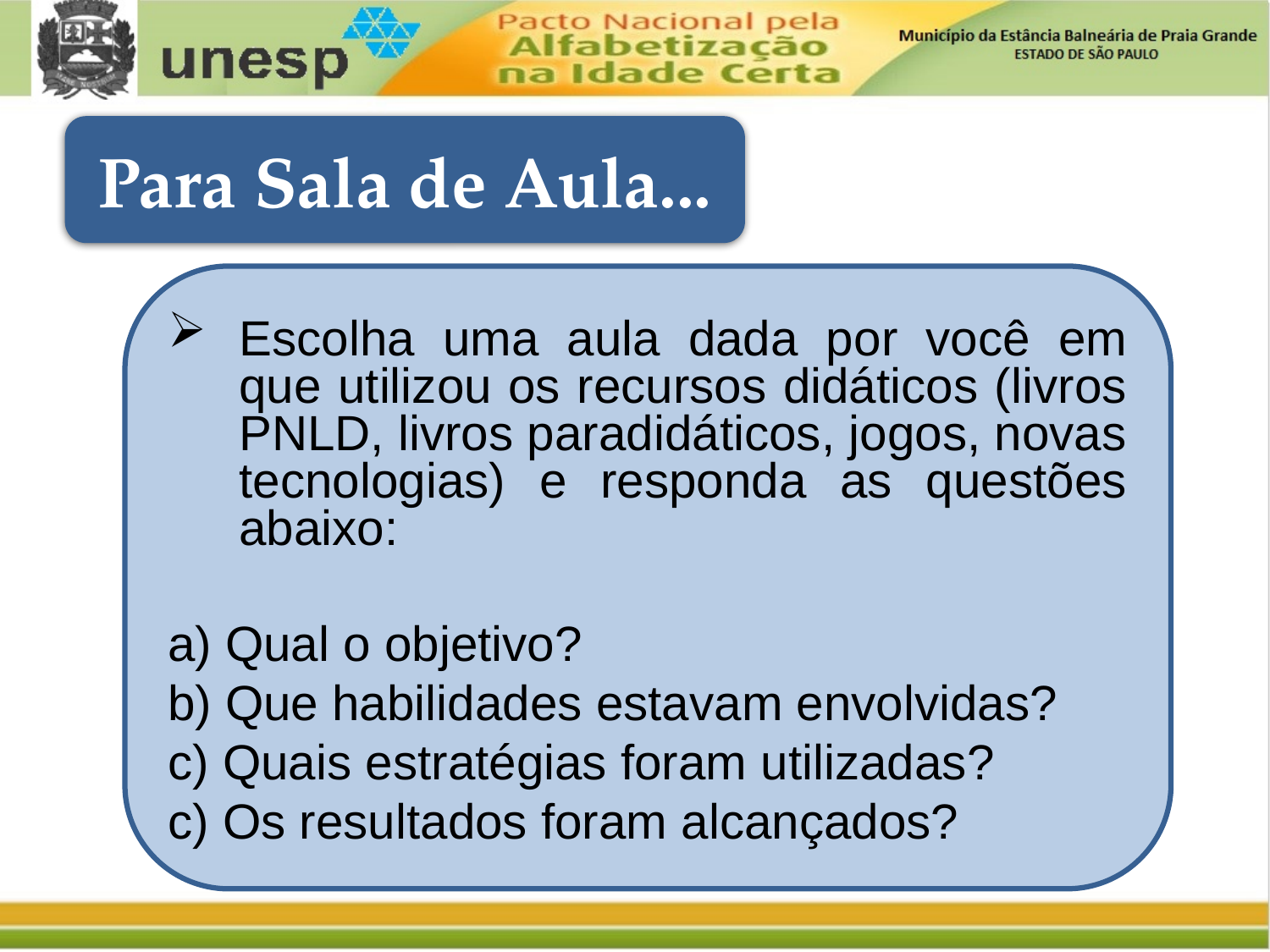

Para Sala de Aula...

Escolha uma aula dada por você em que utilizou os recursos didáticos (livros PNLD, livros paradidáticos, jogos, novas tecnologias) e responda as questões abaixo:

a) Qual o objetivo?
b) Que habilidades estavam envolvidas?
c) Quais estratégias foram utilizadas?
c) Os resultados foram alcançados?